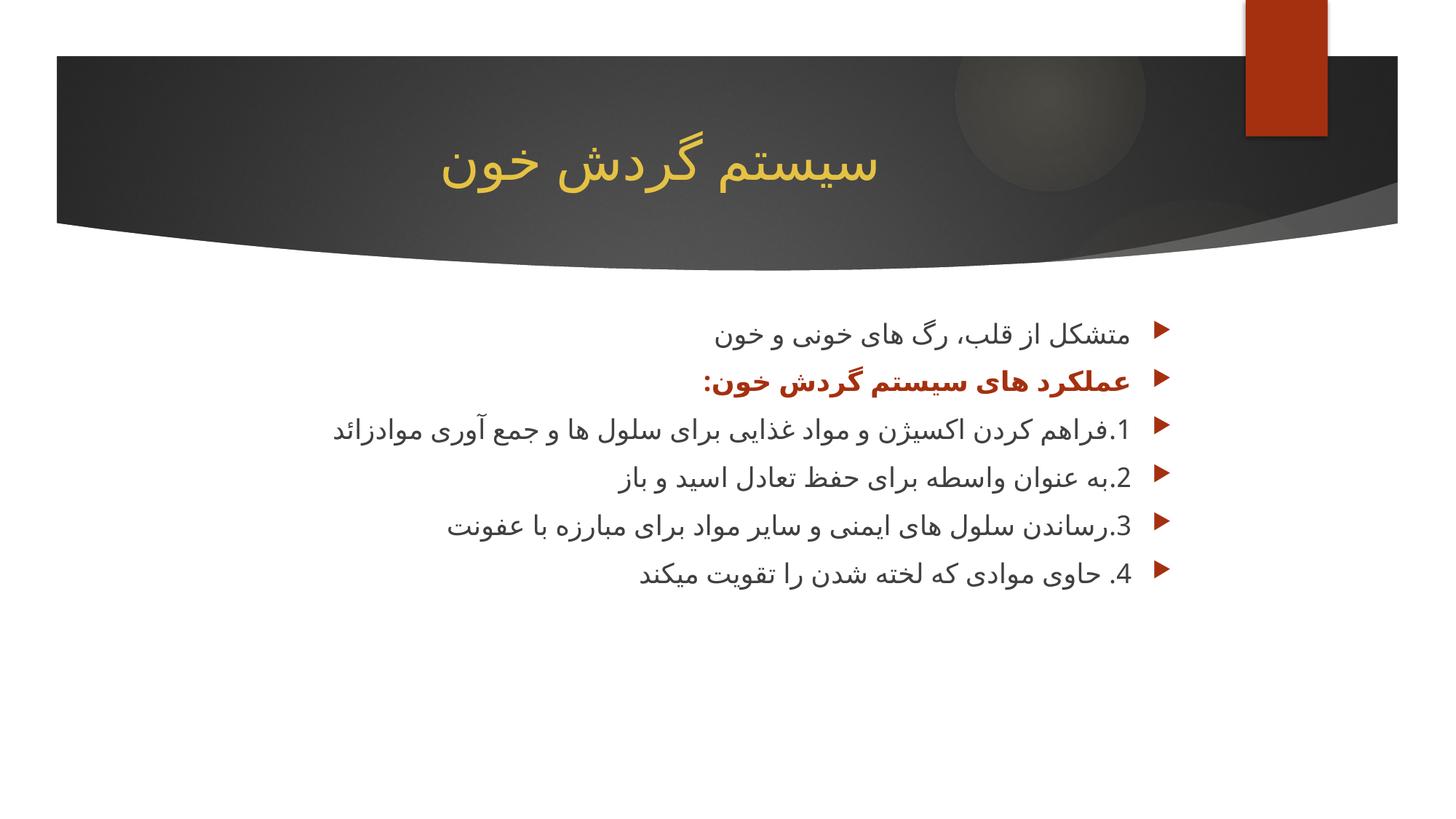

# سیستم گردش خون
متشکل از قلب، رگ های خونی و خون
عملکرد های سیستم گردش خون:
1.فراهم کردن اکسیژن و مواد غذایی برای سلول ها و جمع آوری موادزائد
2.به عنوان واسطه برای حفظ تعادل اسید و باز
3.رساندن سلول های ایمنی و سایر مواد برای مبارزه با عفونت
4. حاوی موادی که لخته شدن را تقویت میکند